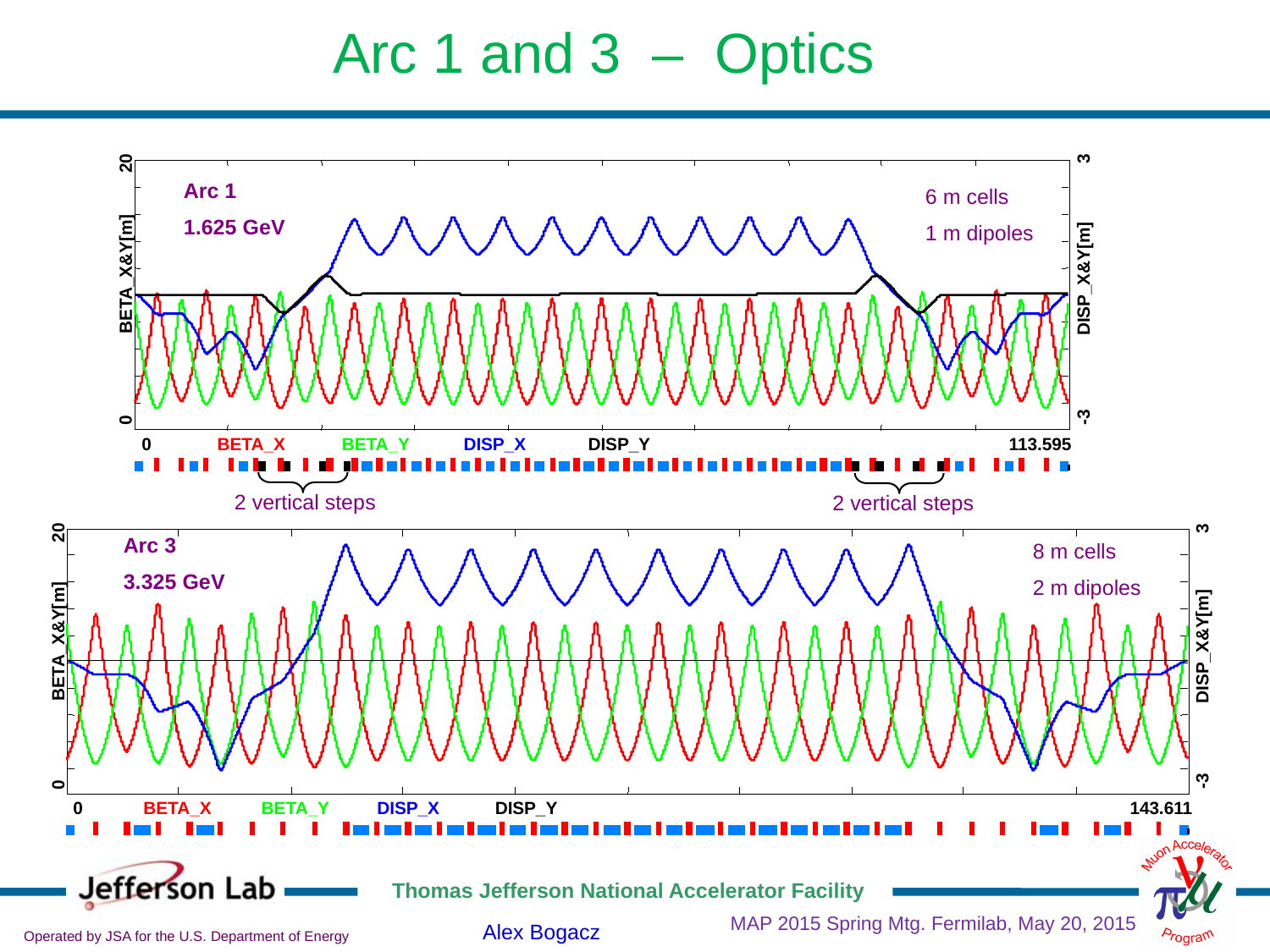

Arc 1 and 3  –  Optics

3
20

BETA_X&Y[m]
DISP_X&Y[m]

-3
0

0
BETA_X
BETA_Y
DISP_X
DISP_Y
113.595

Arc 1
1.625 GeV
6 m cells
1 m dipoles

2 vertical steps
2 vertical steps

3
20

BETA_X&Y[m]
DISP_X&Y[m]

-3
0

0
BETA_X
BETA_Y
DISP_X
DISP_Y
143.611

Arc 3
3.325 GeV
8 m cells
2 m dipoles
MAP 2015 Spring Mtg. Fermilab, May 20, 2015